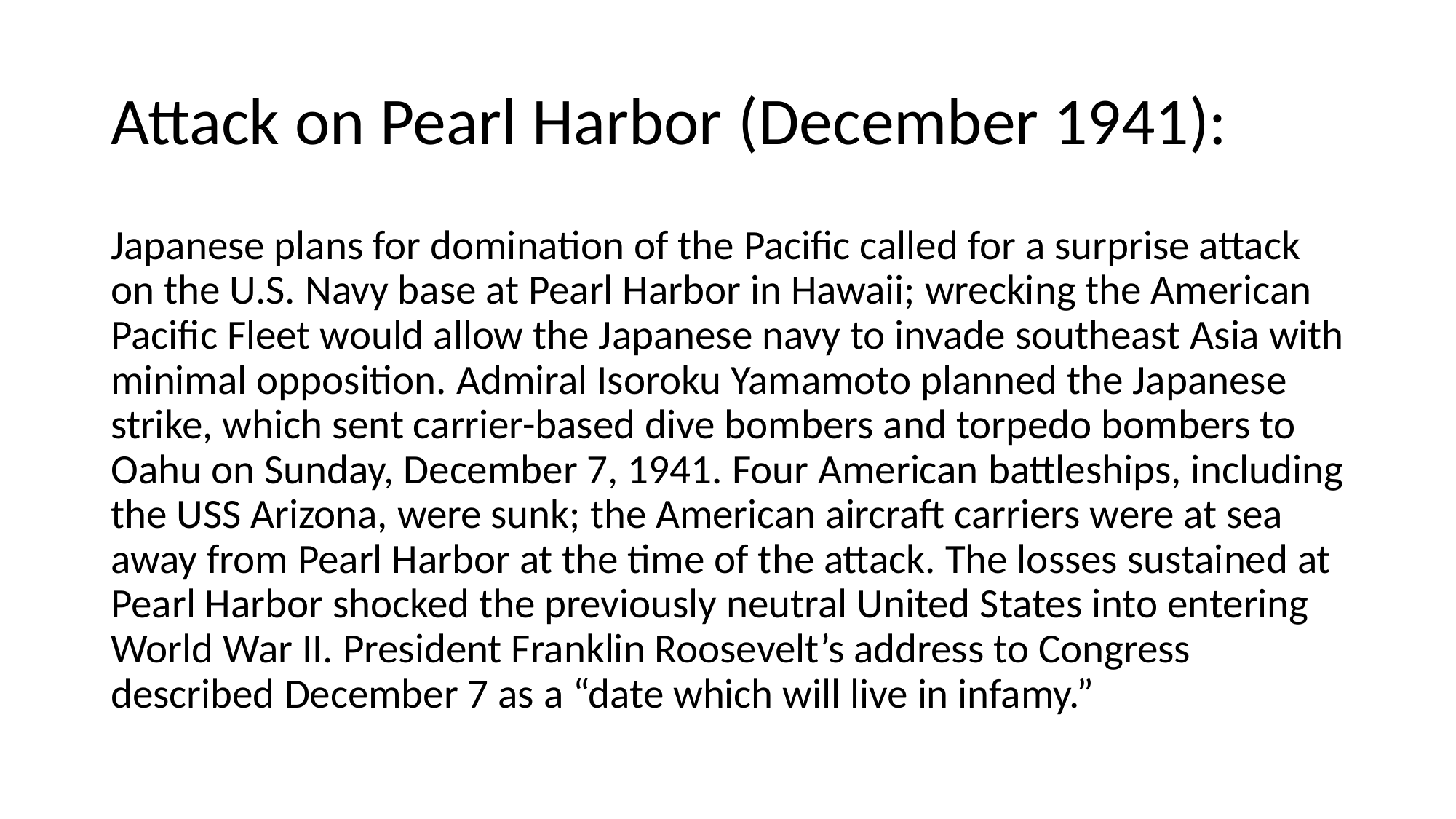

# Attack on Pearl Harbor (December 1941):
Japanese plans for domination of the Pacific called for a surprise attack on the U.S. Navy base at Pearl Harbor in Hawaii; wrecking the American Pacific Fleet would allow the Japanese navy to invade southeast Asia with minimal opposition. Admiral Isoroku Yamamoto planned the Japanese strike, which sent carrier-based dive bombers and torpedo bombers to Oahu on Sunday, December 7, 1941. Four American battleships, including the USS Arizona, were sunk; the American aircraft carriers were at sea away from Pearl Harbor at the time of the attack. The losses sustained at Pearl Harbor shocked the previously neutral United States into entering World War II. President Franklin Roosevelt’s address to Congress described December 7 as a “date which will live in infamy.”